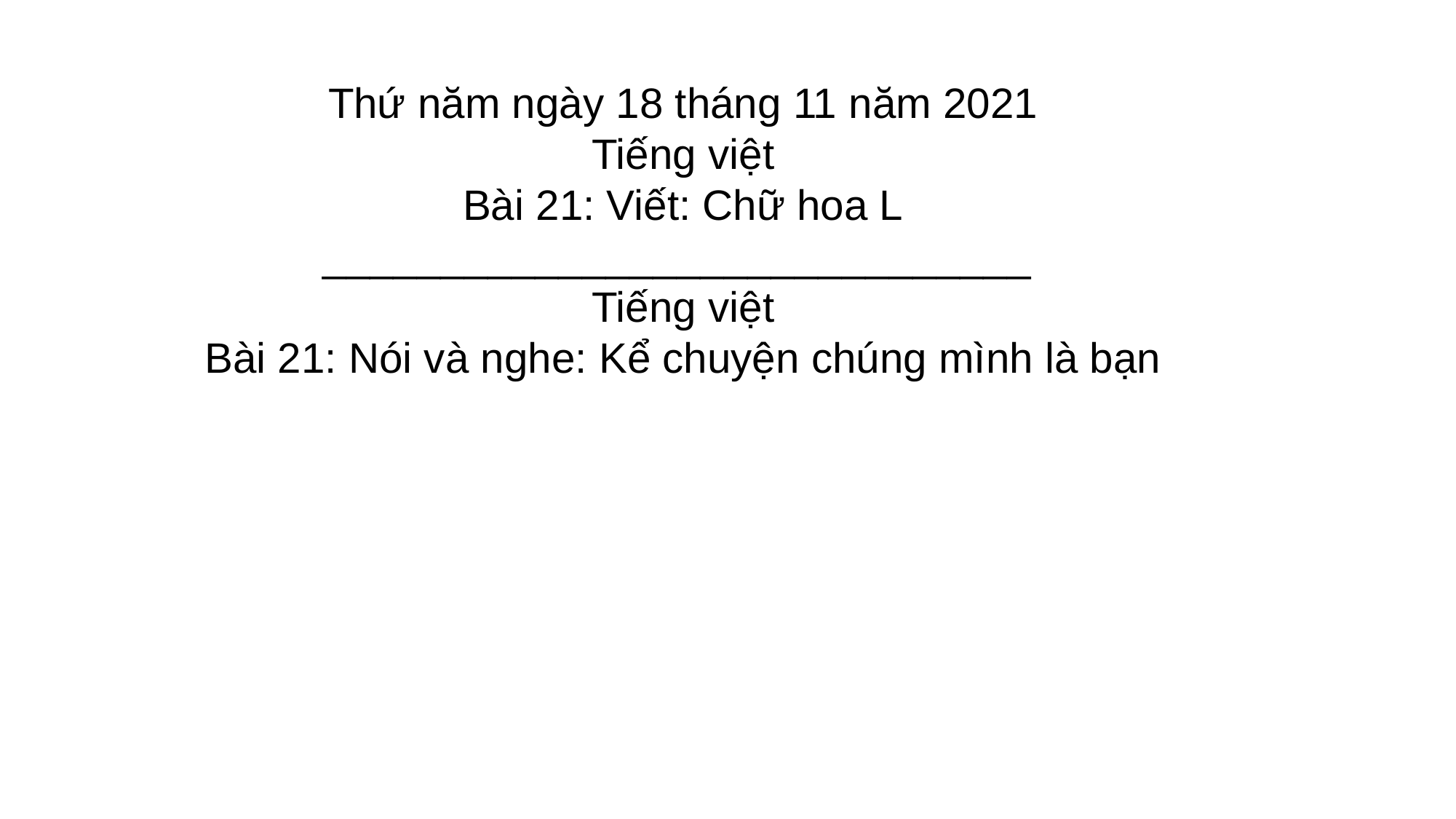

Thứ năm ngày 18 tháng 11 năm 2021
Tiếng việt
Bài 21: Viết: Chữ hoa L
______________________________
Tiếng việt
Bài 21: Nói và nghe: Kể chuyện chúng mình là bạn